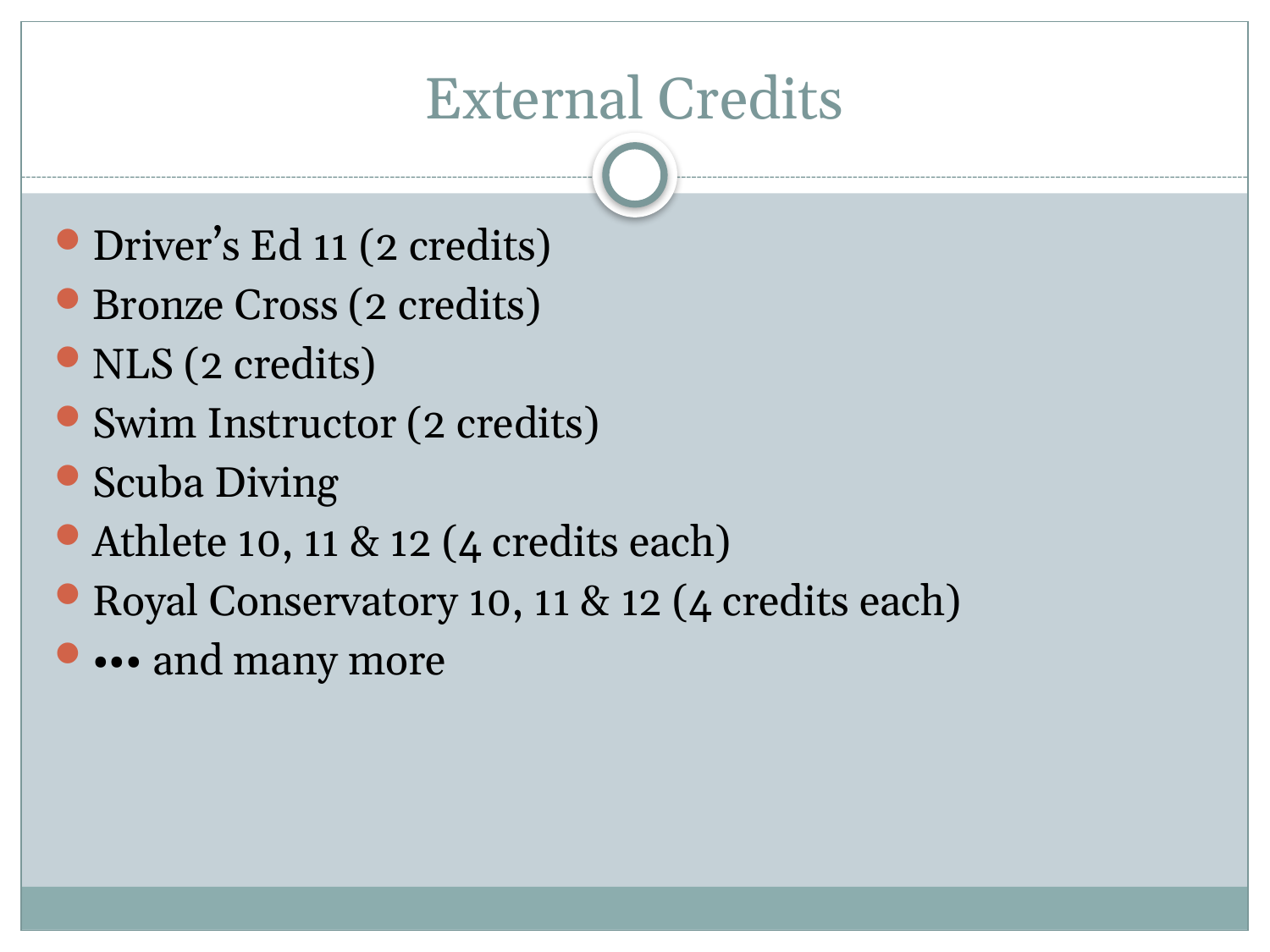

# External Credits
Driver’s Ed 11 (2 credits)
Bronze Cross (2 credits)
NLS (2 credits)
Swim Instructor (2 credits)
Scuba Diving
Athlete 10, 11 & 12 (4 credits each)
Royal Conservatory 10, 11 & 12 (4 credits each)
••• and many more